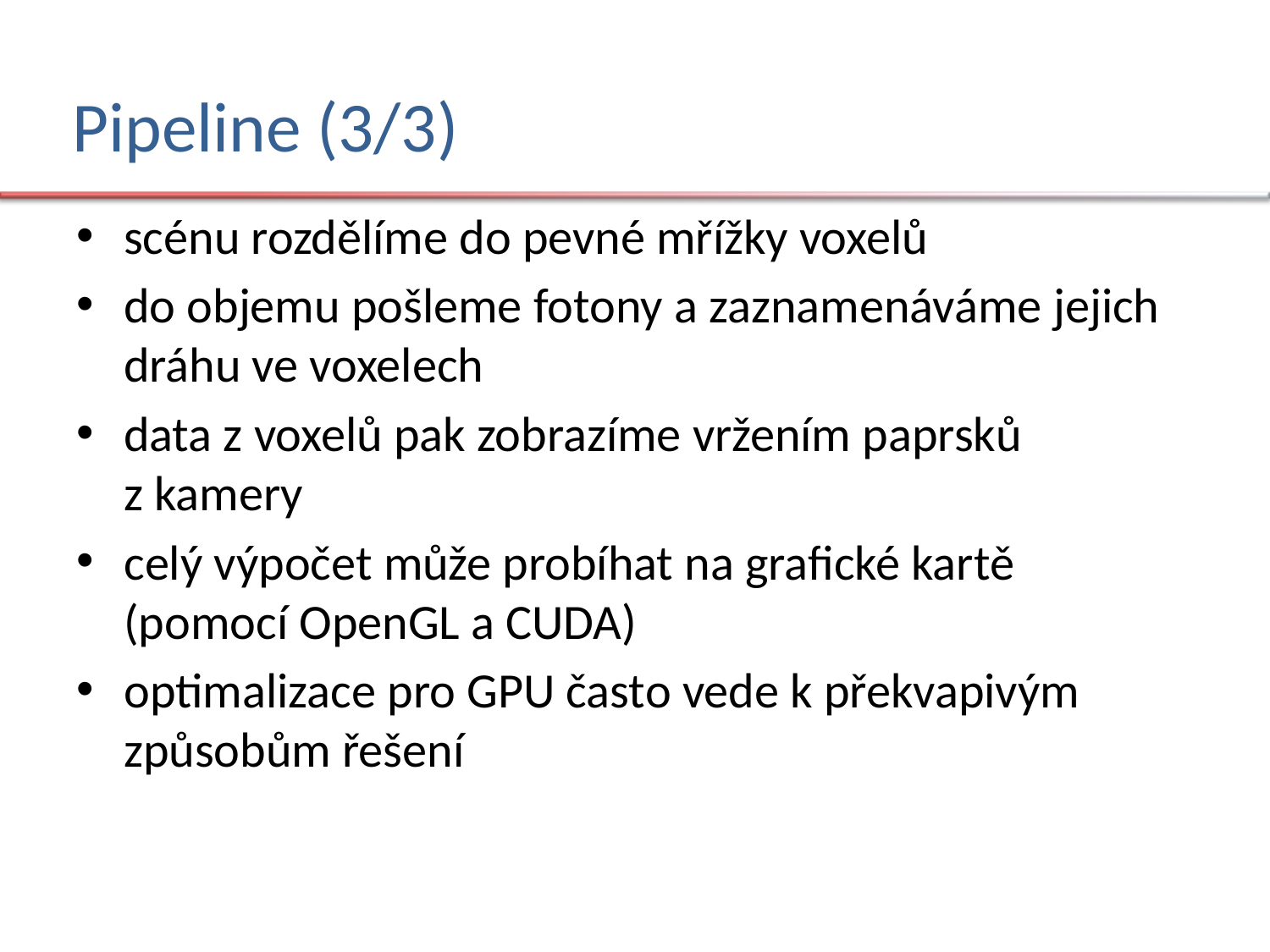

# Pipeline (3/3)
scénu rozdělíme do pevné mřížky voxelů
do objemu pošleme fotony a zaznamenáváme jejich dráhu ve voxelech
data z voxelů pak zobrazíme vržením paprsků z kamery
celý výpočet může probíhat na grafické kartě (pomocí OpenGL a CUDA)
optimalizace pro GPU často vede k překvapivým způsobům řešení